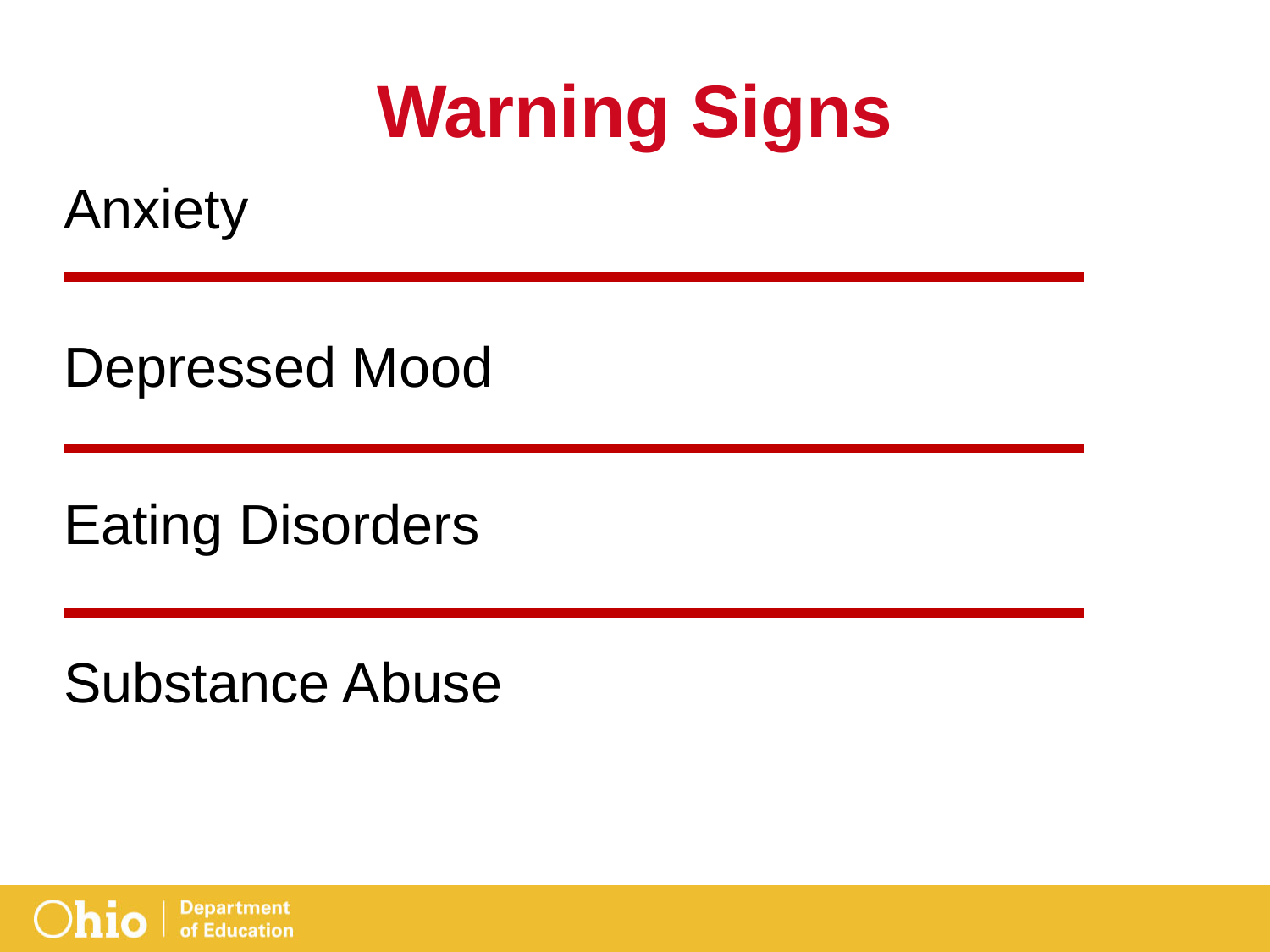

# Warning Signs
Anxiety

Depressed Mood

Eating Disorders

Substance Abuse